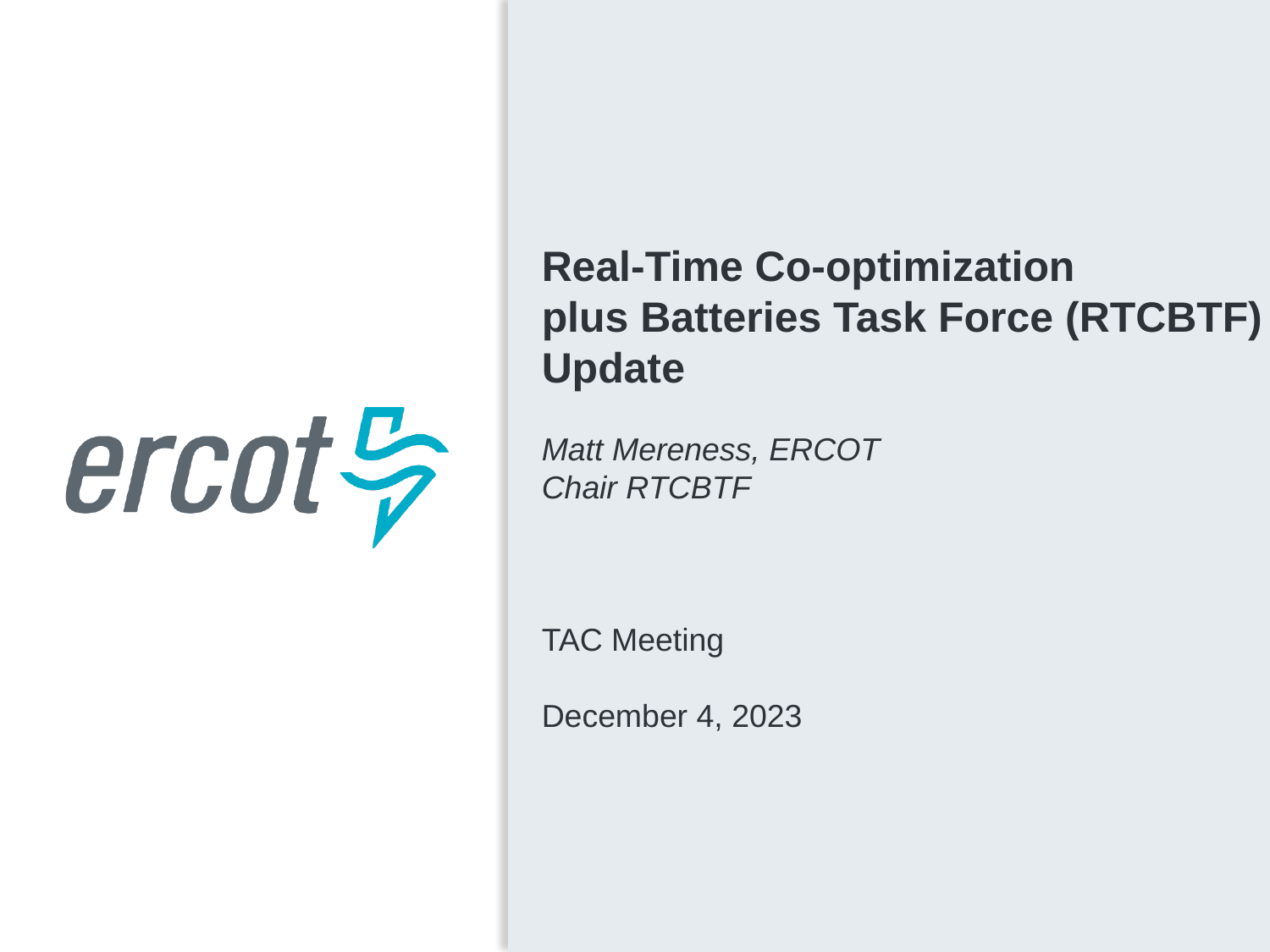

Real-Time Co-optimization
plus Batteries Task Force (RTCBTF) Update

Matt Mereness, ERCOT
Chair RTCBTF

TAC Meeting

December 4, 2023